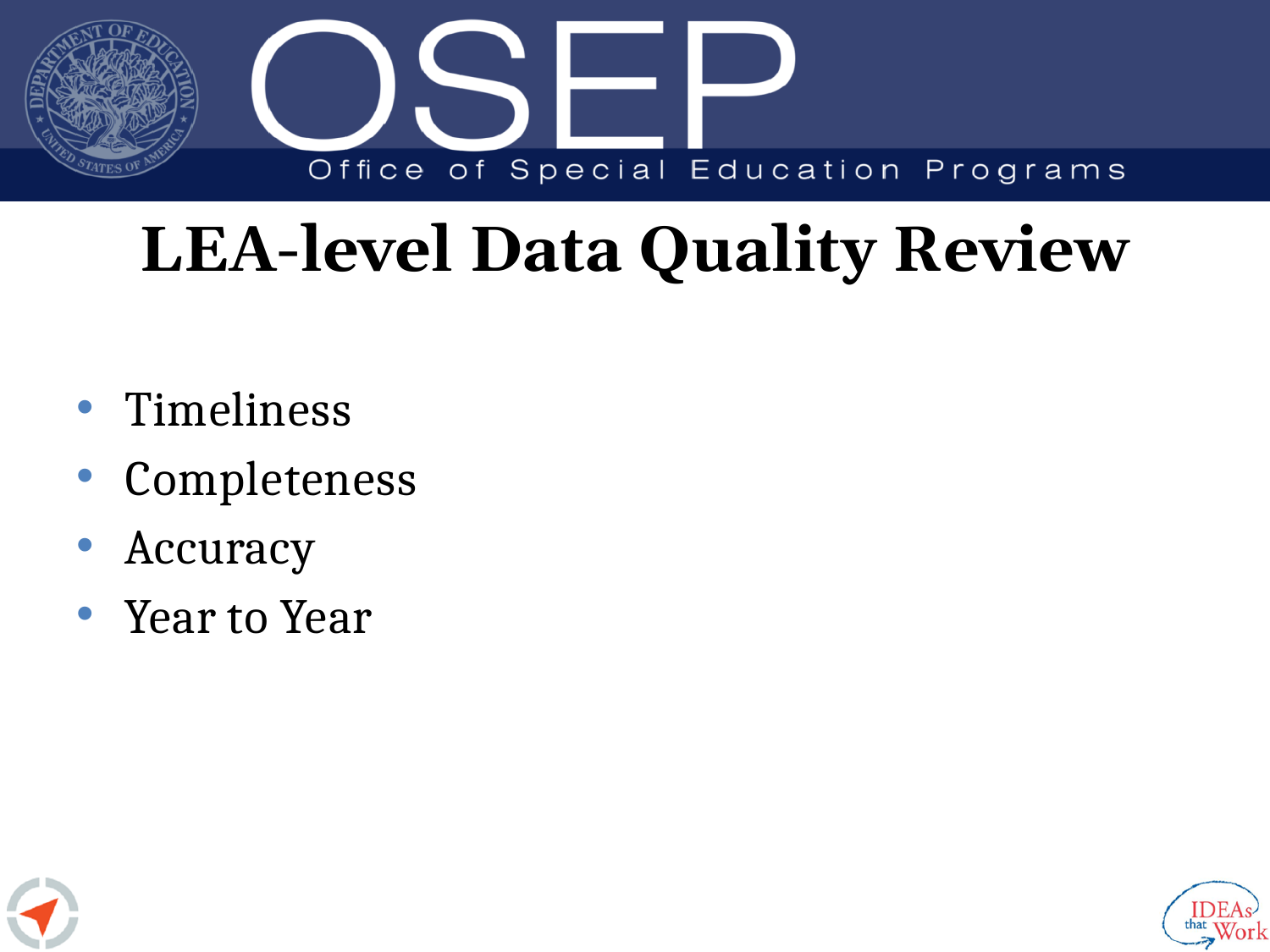

# LEA-level Data Quality Review
Timeliness
Completeness
Accuracy
Year to Year